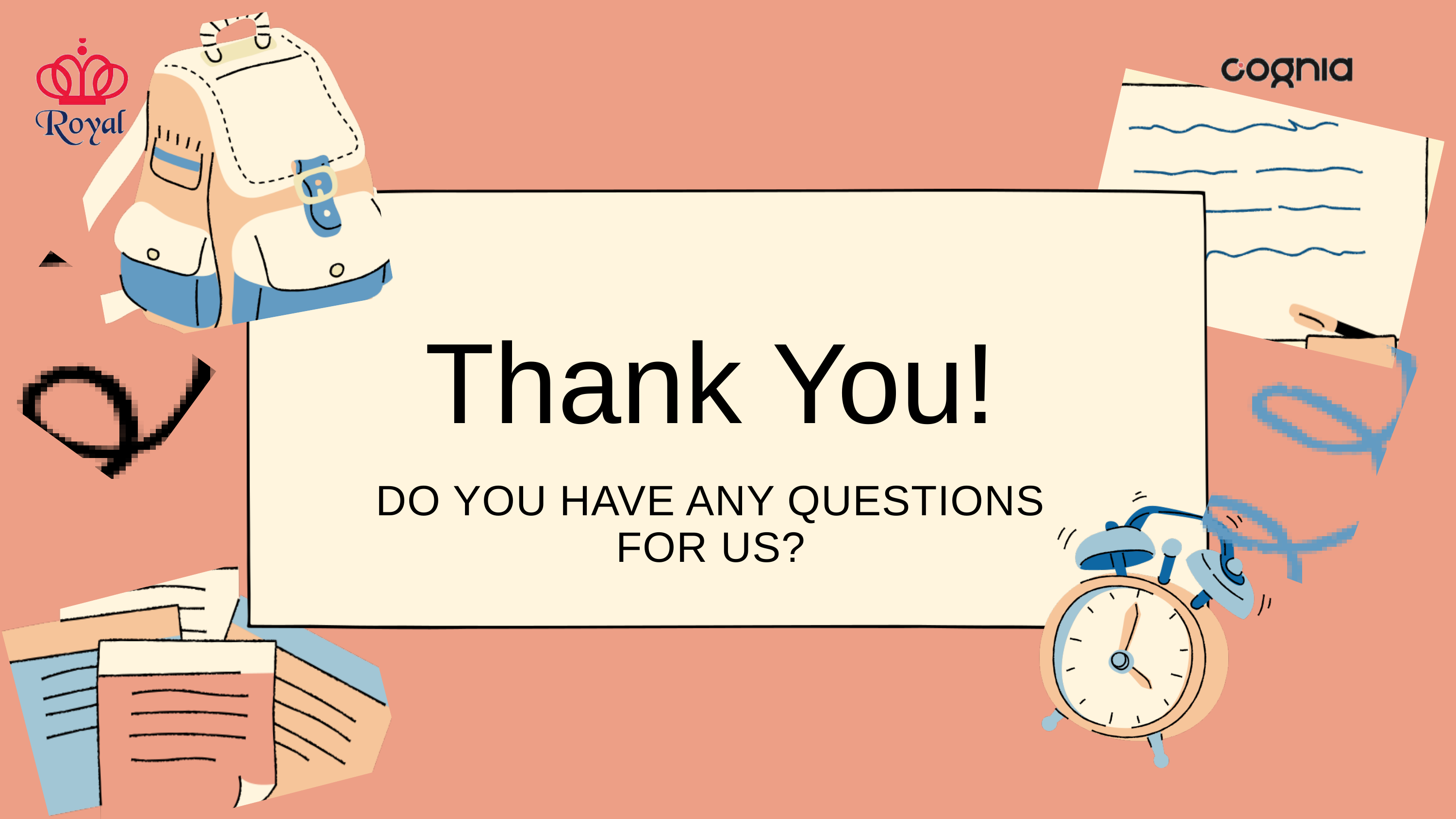

Thank You!
DO YOU HAVE ANY QUESTIONS FOR US?